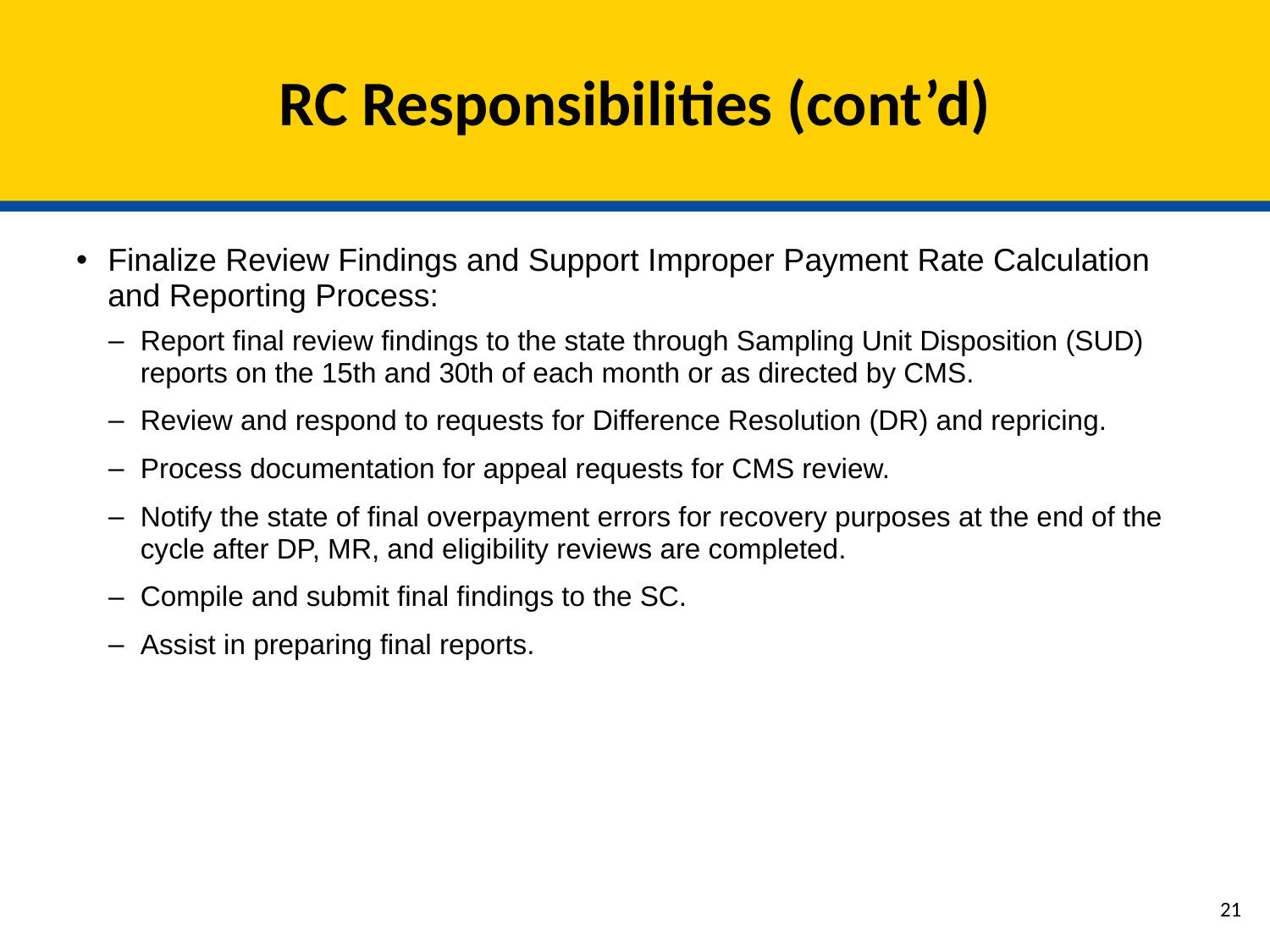

# RC Responsibilities (cont’d)
Finalize Review Findings and Support Improper Payment Rate Calculation and Reporting Process:
Report final review findings to the state through Sampling Unit Disposition (SUD) reports on the 15th and 30th of each month or as directed by CMS.
Review and respond to requests for Difference Resolution (DR) and repricing.
Process documentation for appeal requests for CMS review.
Notify the state of final overpayment errors for recovery purposes at the end of the cycle after DP, MR, and eligibility reviews are completed.
Compile and submit final findings to the SC.
Assist in preparing final reports.
21